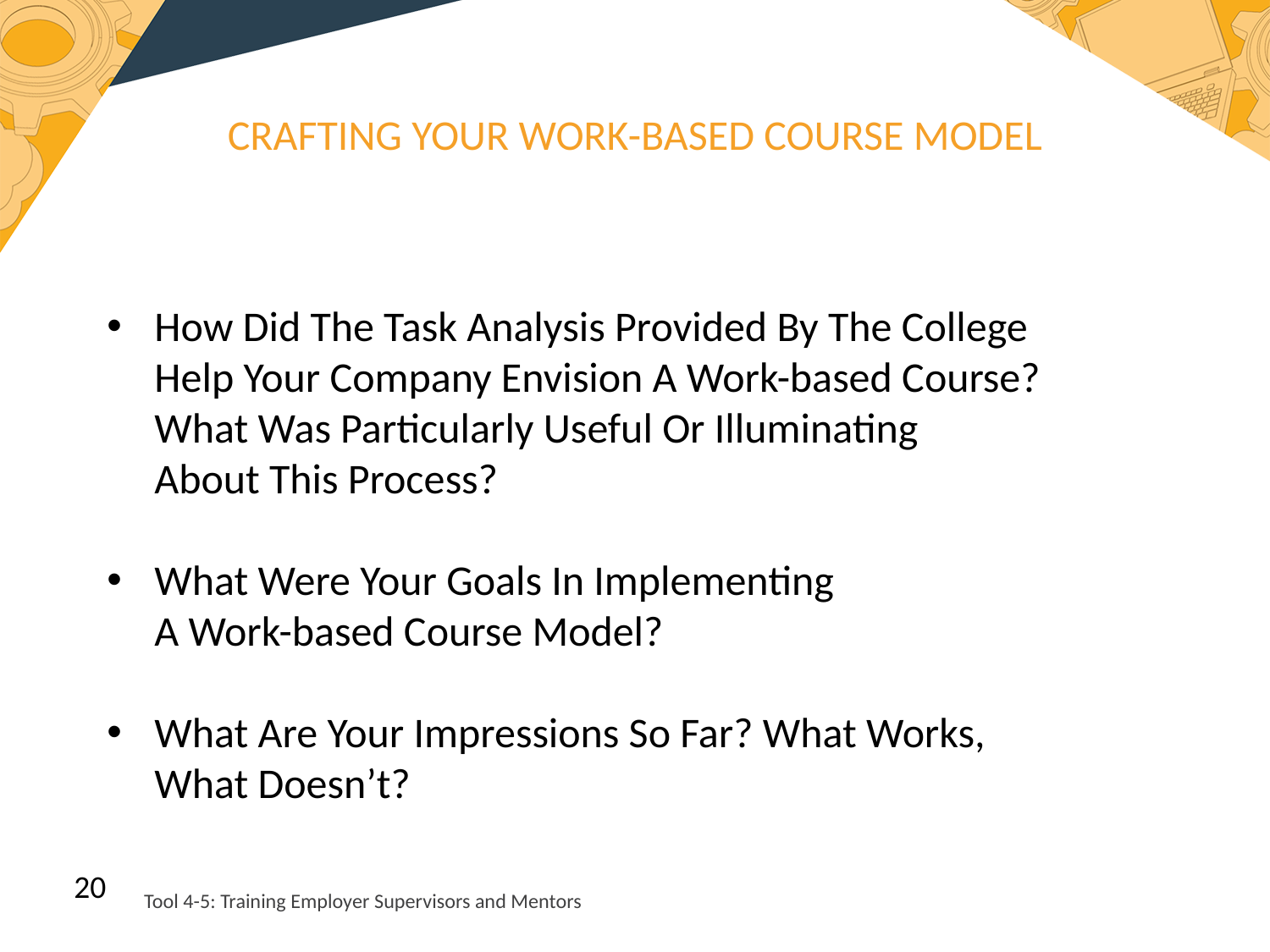

CRAFTING YOUR WORK-BASED COURSE MODEL

How Did The Task Analysis Provided By The College
Help Your Company Envision A Work-based Course?
What Was Particularly Useful Or Illuminating
About This Process?

What Were Your Goals In Implementing
A Work-based Course Model?

What Are Your Impressions So Far? What Works,
What Doesn’t?

20